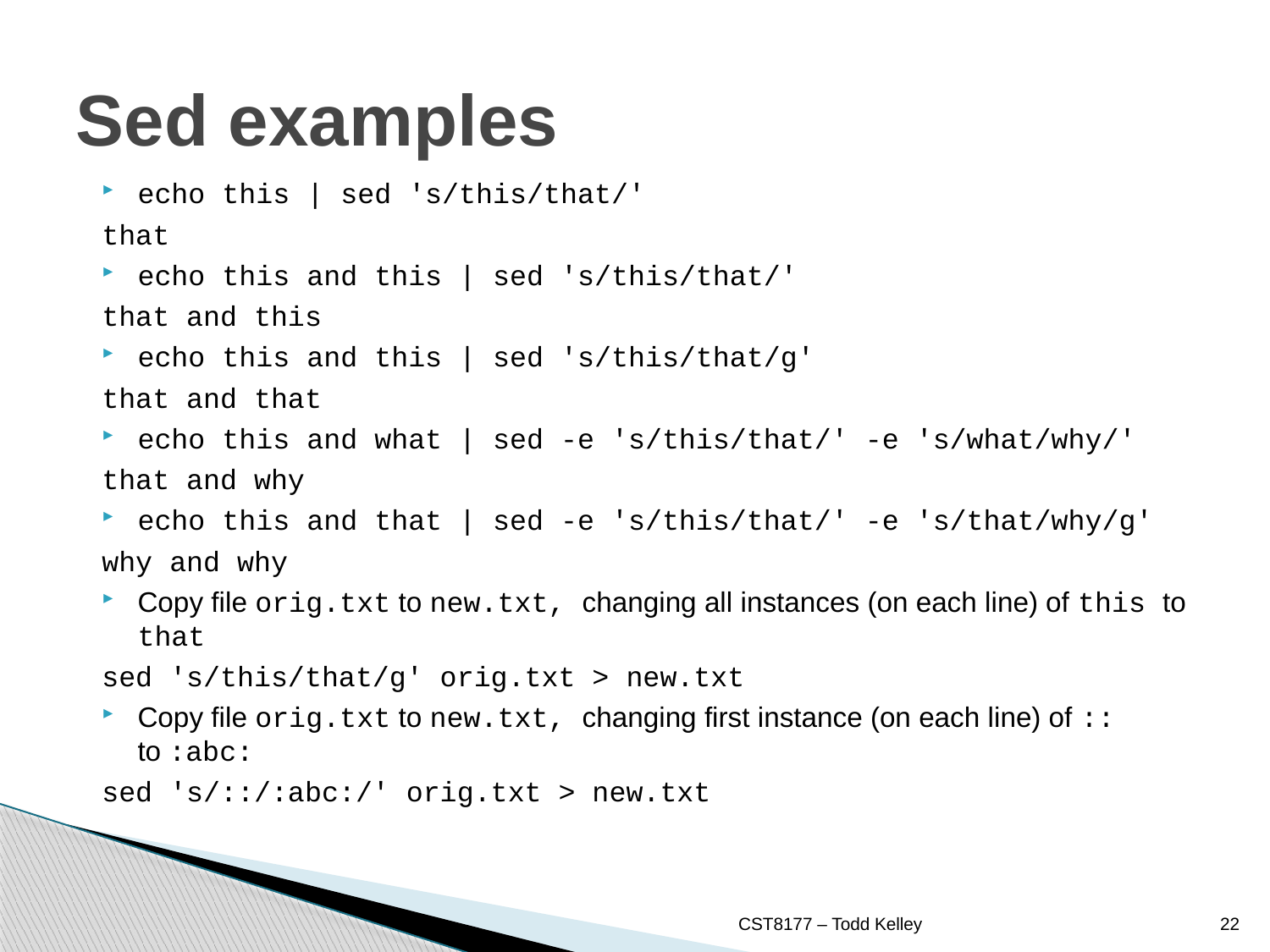

# Sed examples
echo this | sed 's/this/that/'
that
echo this and this | sed 's/this/that/'
that and this
echo this and this | sed 's/this/that/g'
that and that
echo this and what | sed -e 's/this/that/' -e 's/what/why/'
that and why
echo this and that | sed -e 's/this/that/' -e 's/that/why/g'
why and why
Copy file orig.txt to new.txt, changing all instances (on each line) of this to that
sed 's/this/that/g' orig.txt > new.txt
Copy file orig.txt to new.txt, changing first instance (on each line) of :: to :abc:
sed 's/::/:abc:/' orig.txt > new.txt

CST8177 – Todd Kelley
22